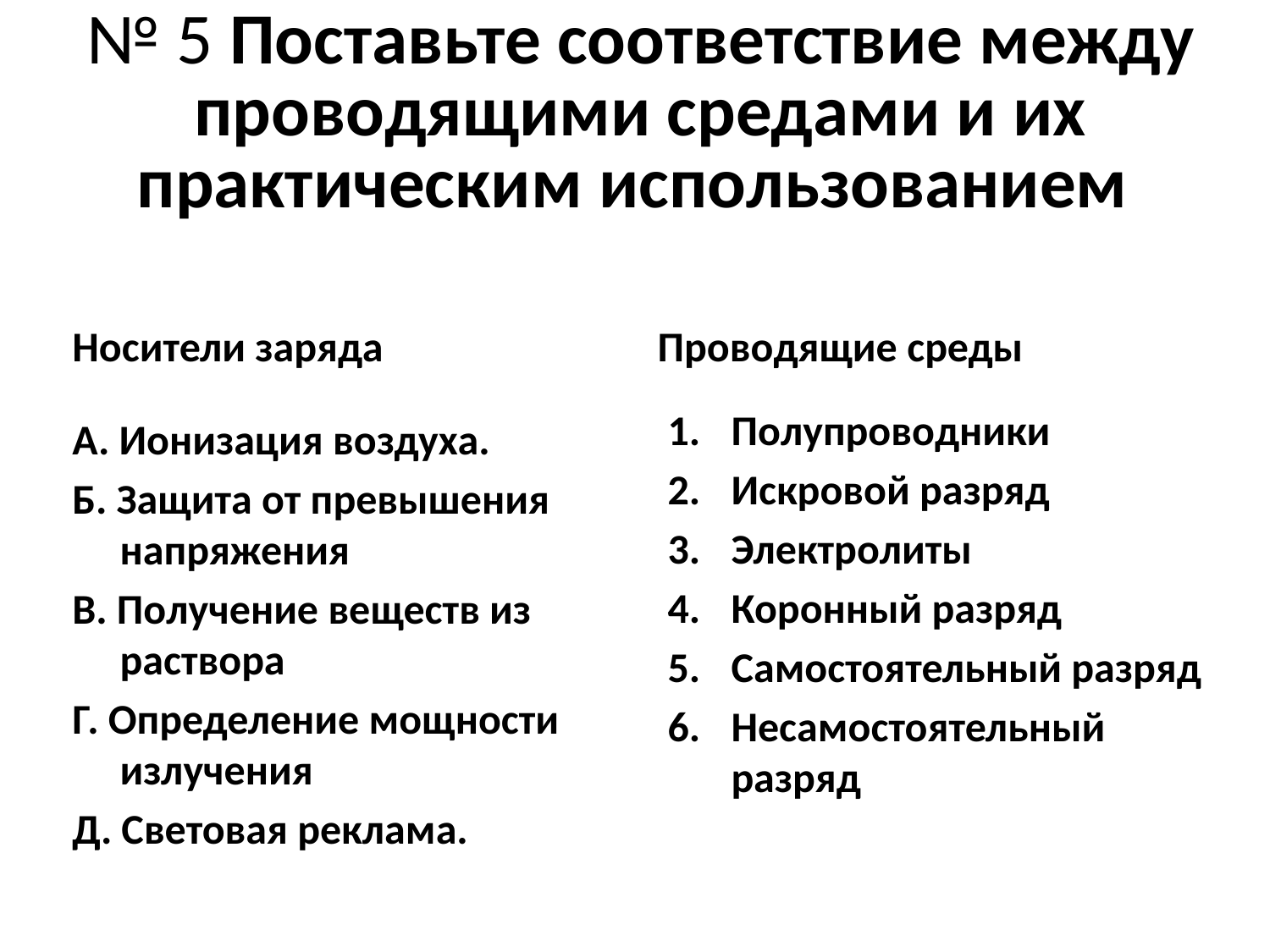

# № 5 Поставьте соответствие между  проводящими средами и их  практическим использованием
Носители заряда
Проводящие среды
Полупроводники
Искровой разряд
Электролиты
Коронный разряд
Самостоятельный разряд
Несамостоятельный разряд

А. Ионизация воздуха.
Б. Защита от превышения напряжения
В. Получение веществ из раствора
Г. Определение мощности излучения
Д. Световая реклама.